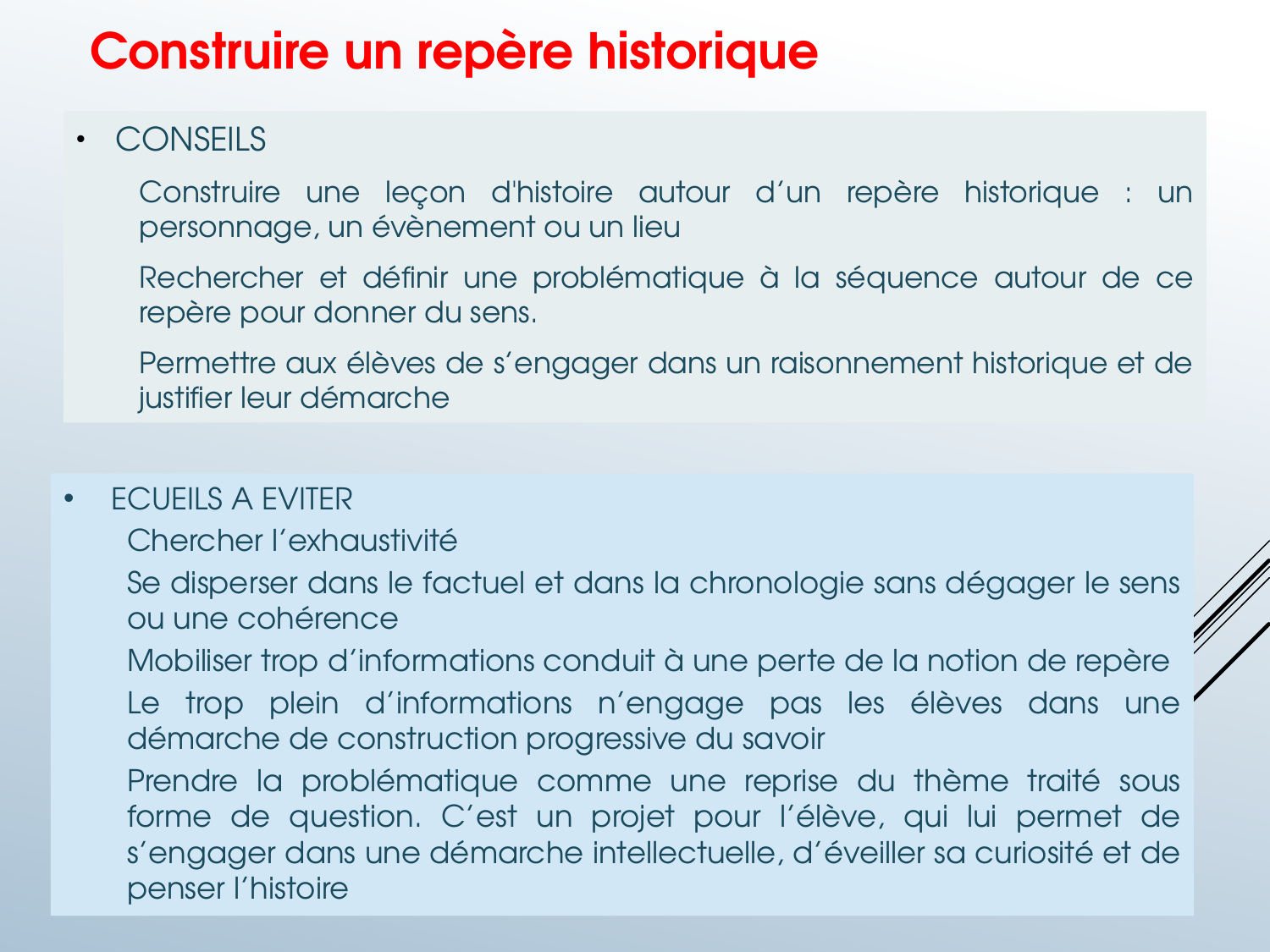

# Construire un repère historique
CONSEILS
Construire une leçon d'histoire autour d’un repère historique : un personnage, un évènement ou un lieu
Rechercher et définir une problématique à la séquence autour de ce repère pour donner du sens.
Permettre aux élèves de s’engager dans un raisonnement historique et de justifier leur démarche
ECUEILS A EVITER
Chercher l’exhaustivité
Se disperser dans le factuel et dans la chronologie sans dégager le sens ou une cohérence
Mobiliser trop d’informations conduit à une perte de la notion de repère
Le trop plein d’informations n’engage pas les élèves dans une démarche de construction progressive du savoir
Prendre la problématique comme une reprise du thème traité sous forme de question. C’est un projet pour l’élève, qui lui permet de s’engager dans une démarche intellectuelle, d’éveiller sa curiosité et de penser l’histoire